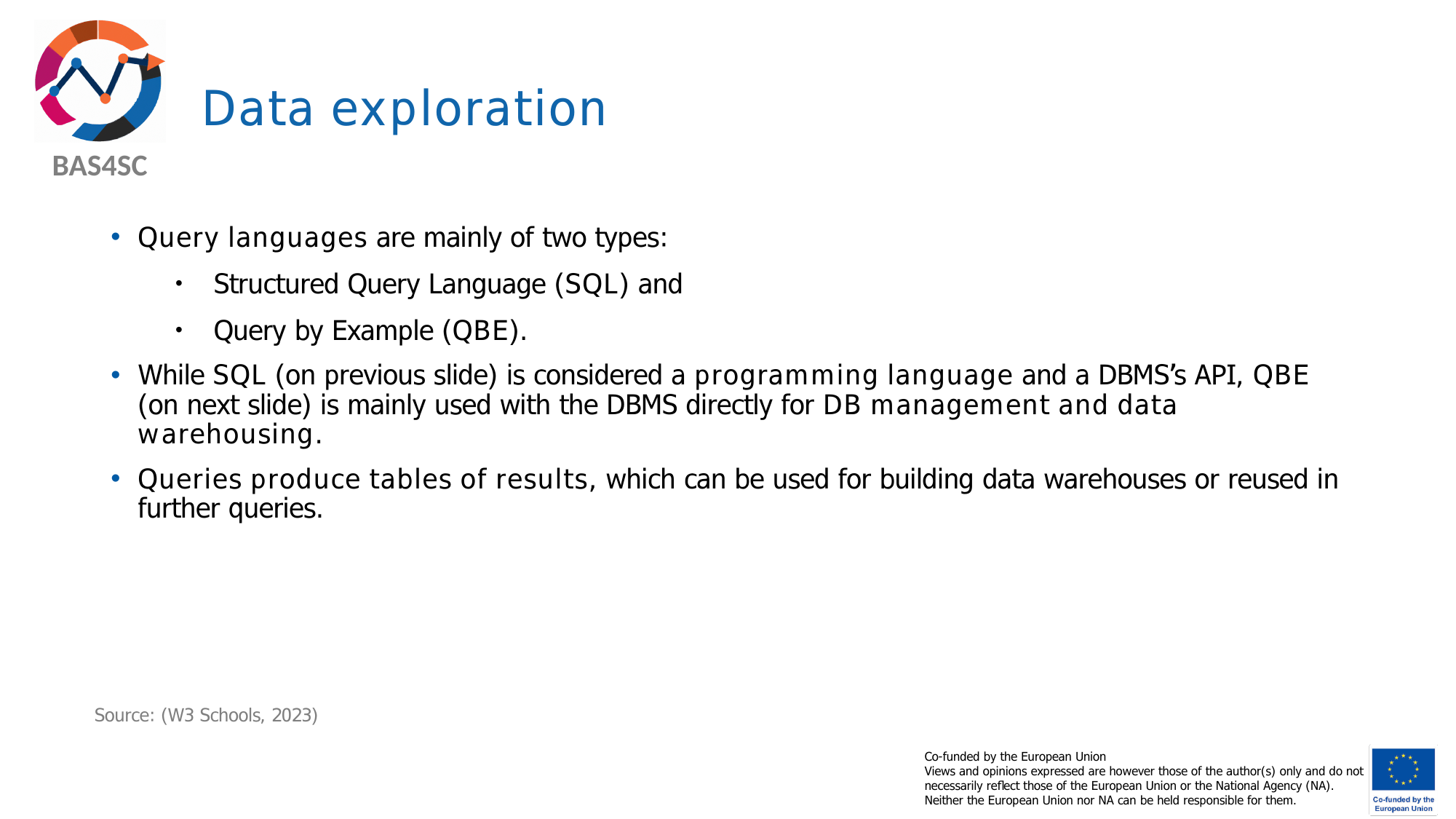

# Data exploration
Query languages are mainly of two types:
Structured Query Language (SQL) and
Query by Example (QBE).
While SQL (on previous slide) is considered a programming language and a DBMS’s API, QBE (on next slide) is mainly used with the DBMS directly for DB management and data warehousing.
Queries produce tables of results, which can be used for building data warehouses or reused in further queries.
Source: (W3 Schools, 2023)